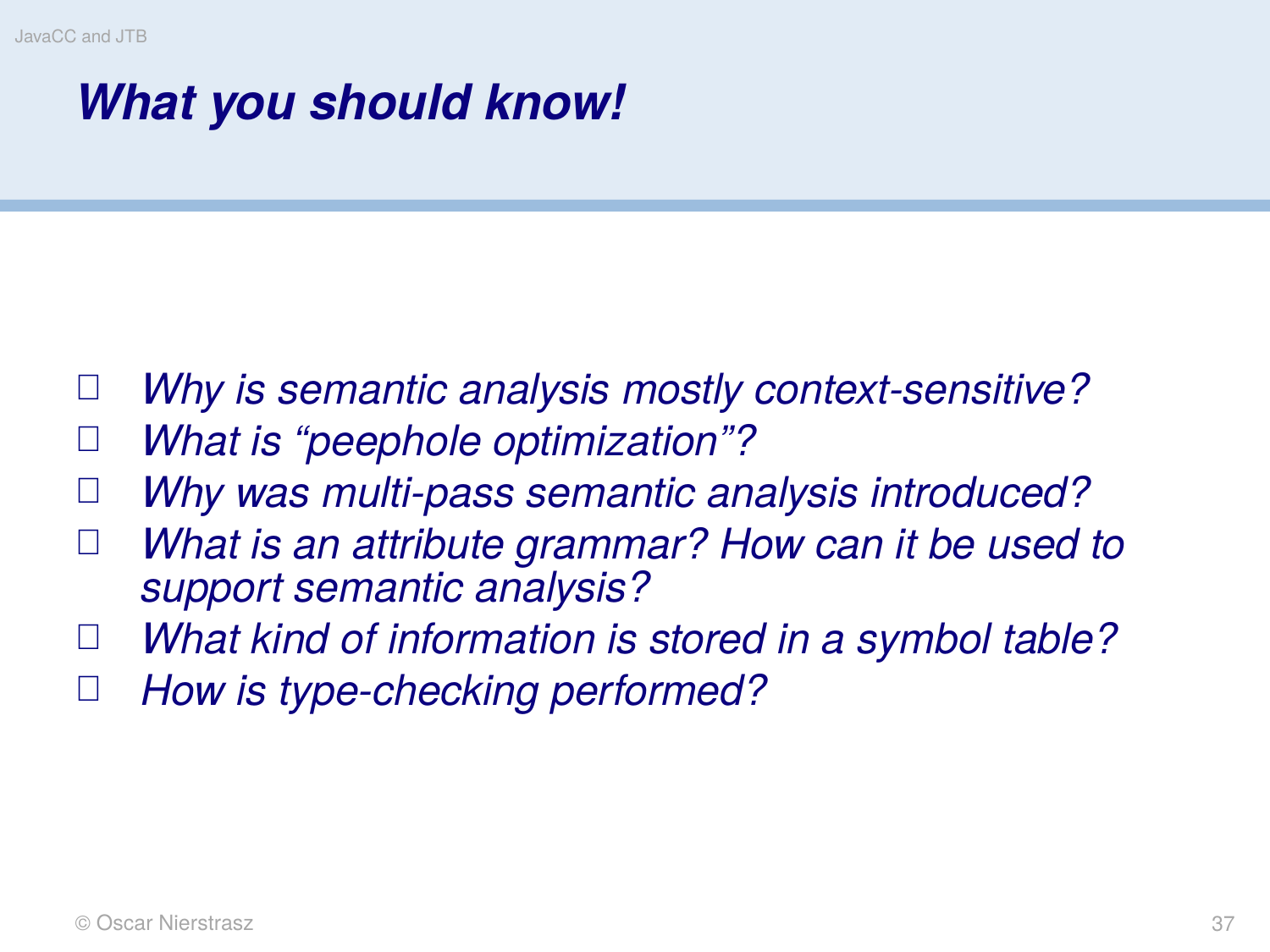

JavaCC and JTB
# What you should know!
Why is semantic analysis mostly context-sensitive?
What is “peephole optimization”?
Why was multi-pass semantic analysis introduced?
What is an attribute grammar? How can it be used to support semantic analysis?
What kind of information is stored in a symbol table?
How is type-checking performed?
© Oscar Nierstrasz
37